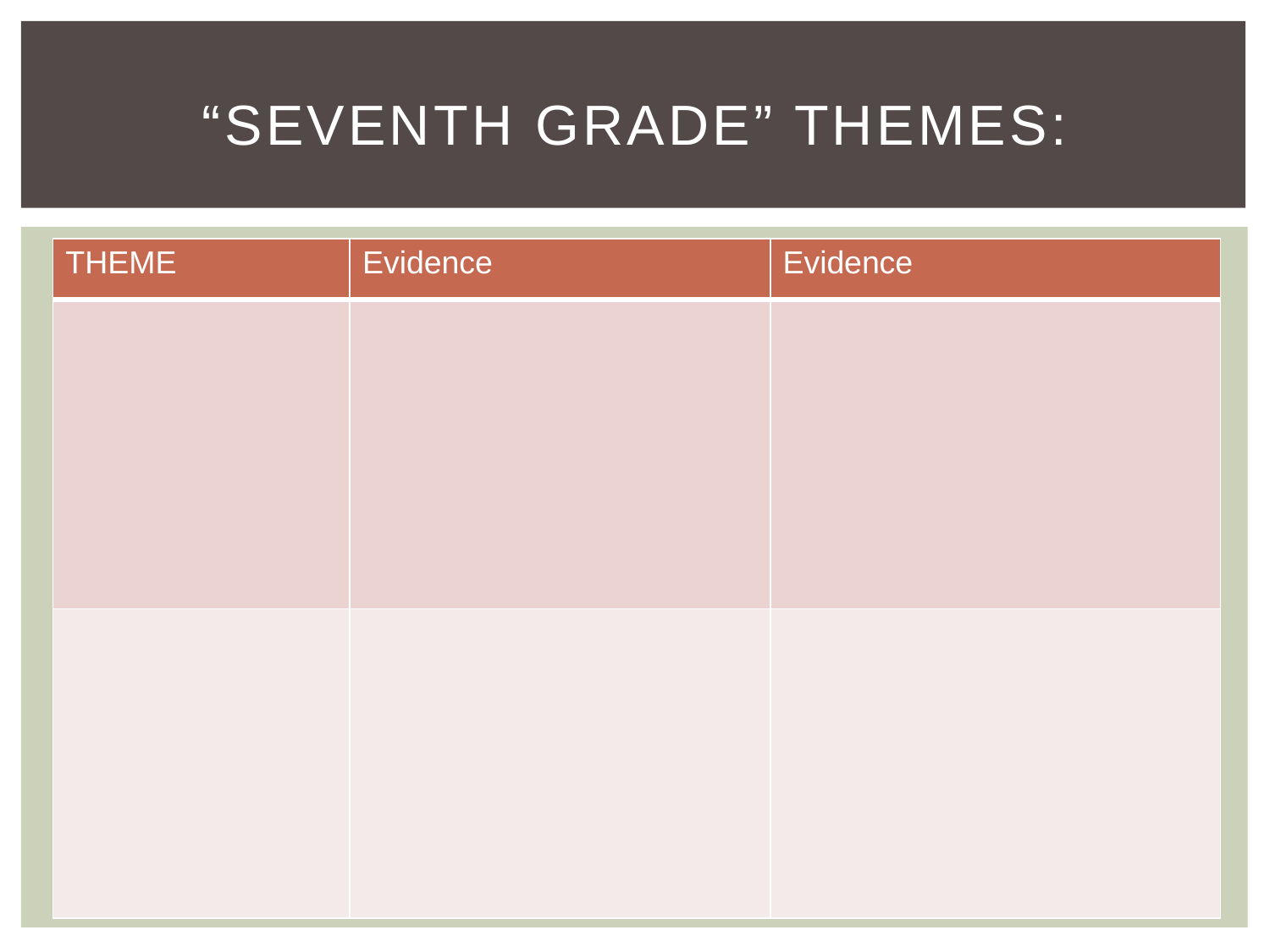

# “Seventh grade” themes:
| THEME | Evidence | Evidence |
| --- | --- | --- |
|  |  |  |
|  |  |  |